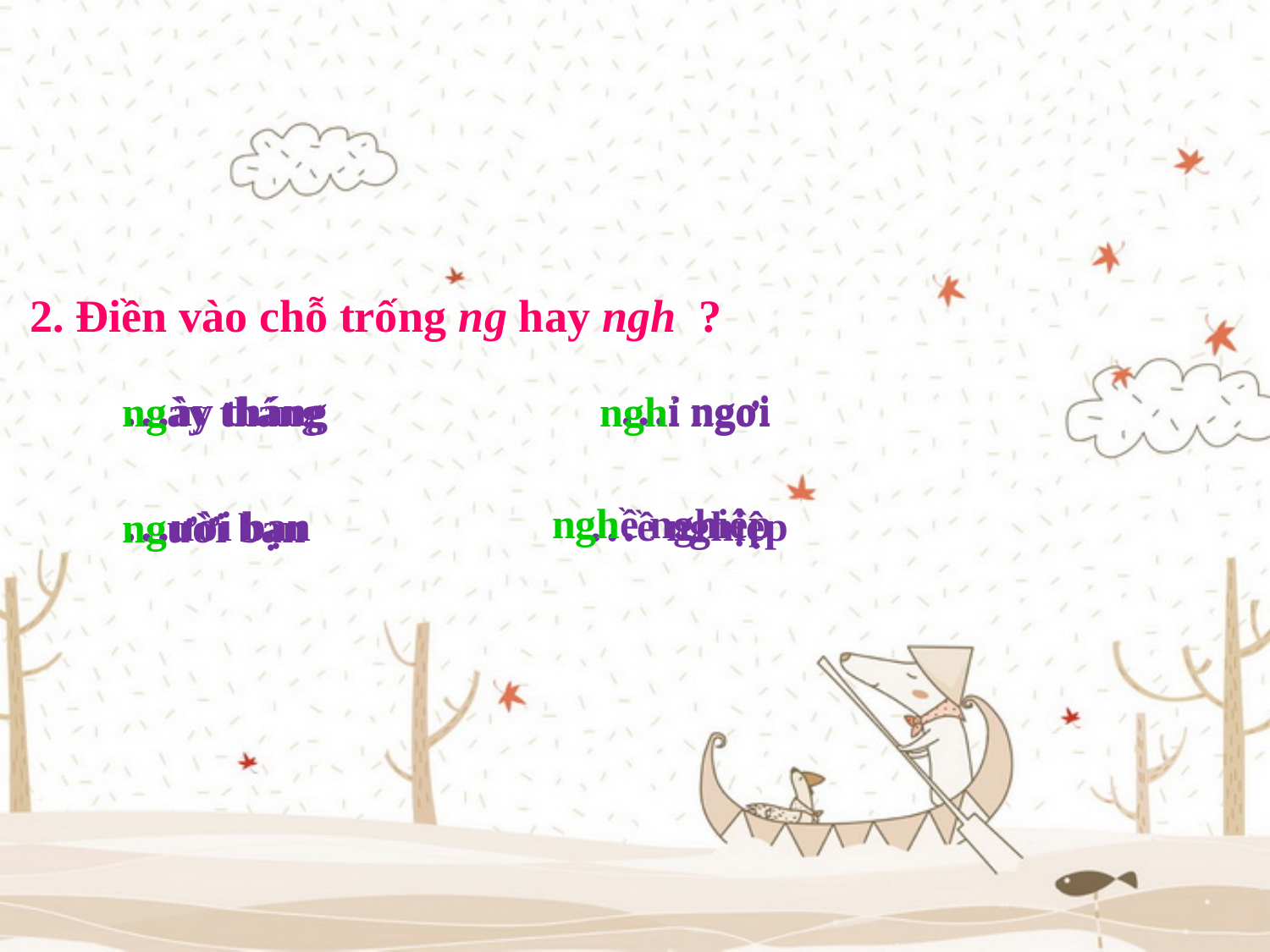

2. Điền vào chỗ trống ng hay ngh  ?
…ỉ ngơi
…ày tháng
nghỉ ngơi
ngày tháng
…ười bạn
…ề nghiệp
nghề nghiệp
người bạn